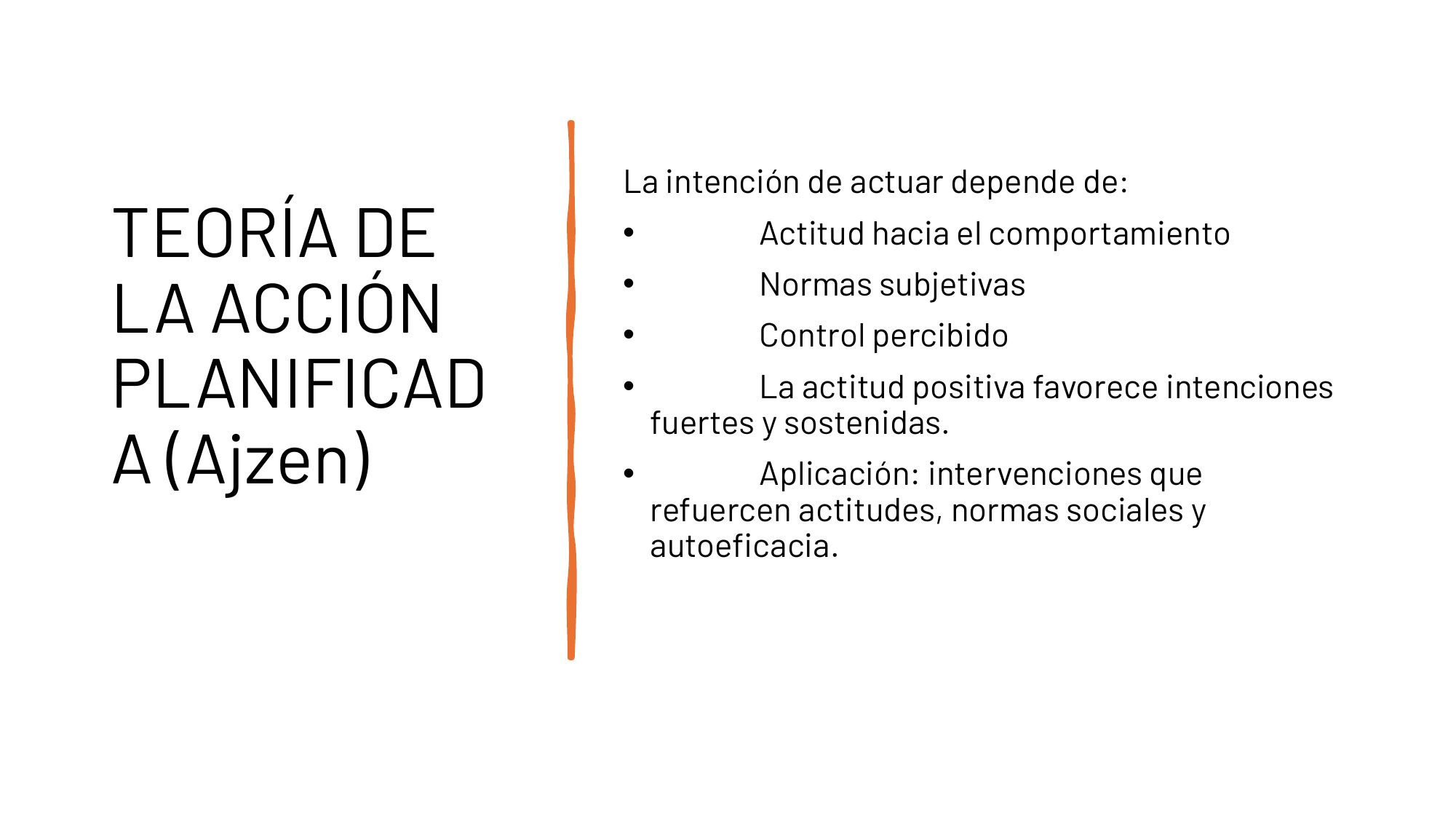

# TEORÍA DE LA ACCIÓN PLANIFICADA (Ajzen)
La intención de actuar depende de:
	Actitud hacia el comportamiento
	Normas subjetivas
	Control percibido
	La actitud positiva favorece intenciones fuertes y sostenidas.
	Aplicación: intervenciones que refuercen actitudes, normas sociales y autoeficacia.